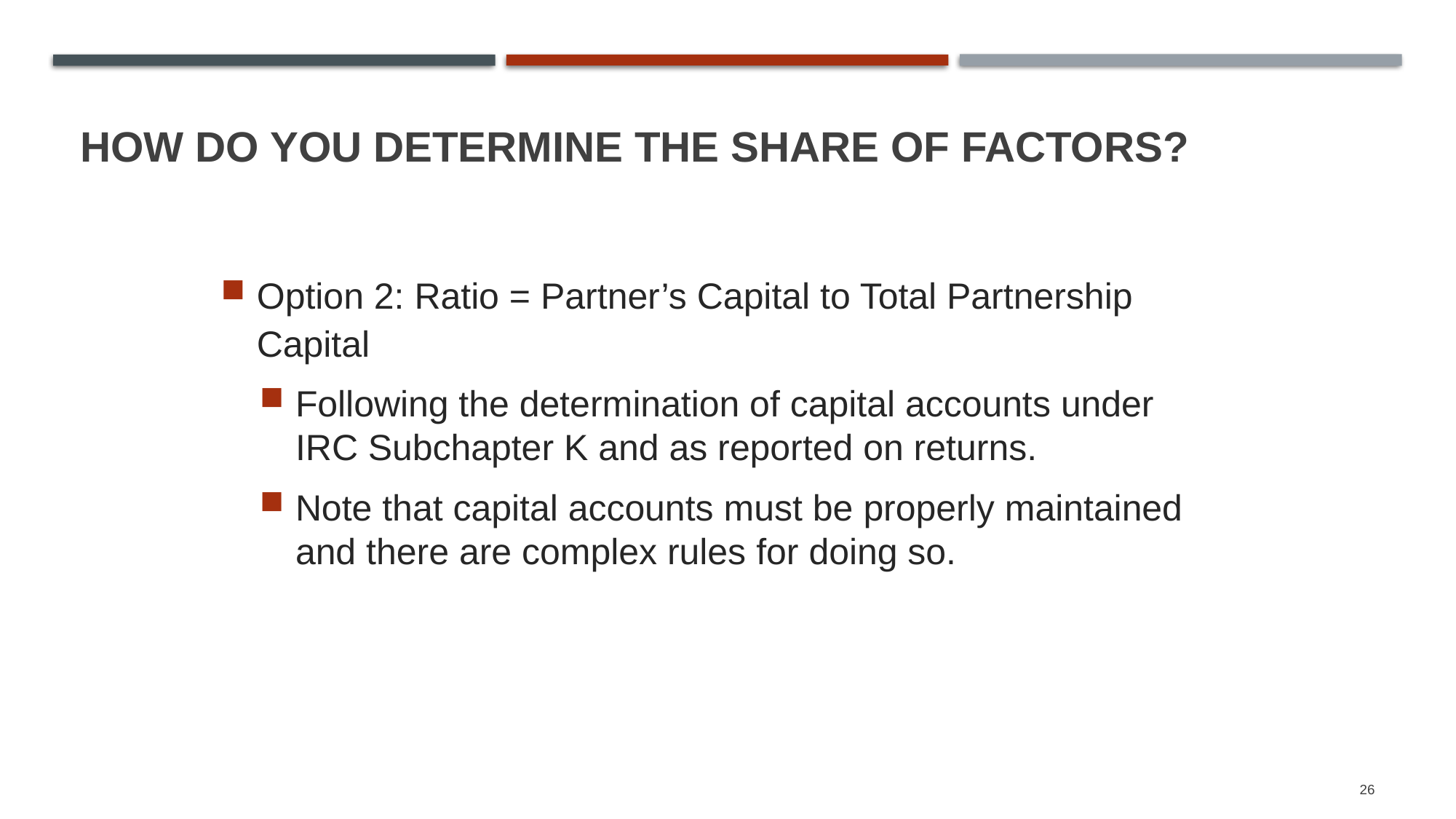

# How Do you Determine the Share Of Factors?
Option 2: Ratio = Partner’s Capital to Total Partnership Capital
Following the determination of capital accounts under
IRC Subchapter K and as reported on returns.
Note that capital accounts must be properly maintained and there are complex rules for doing so.
26